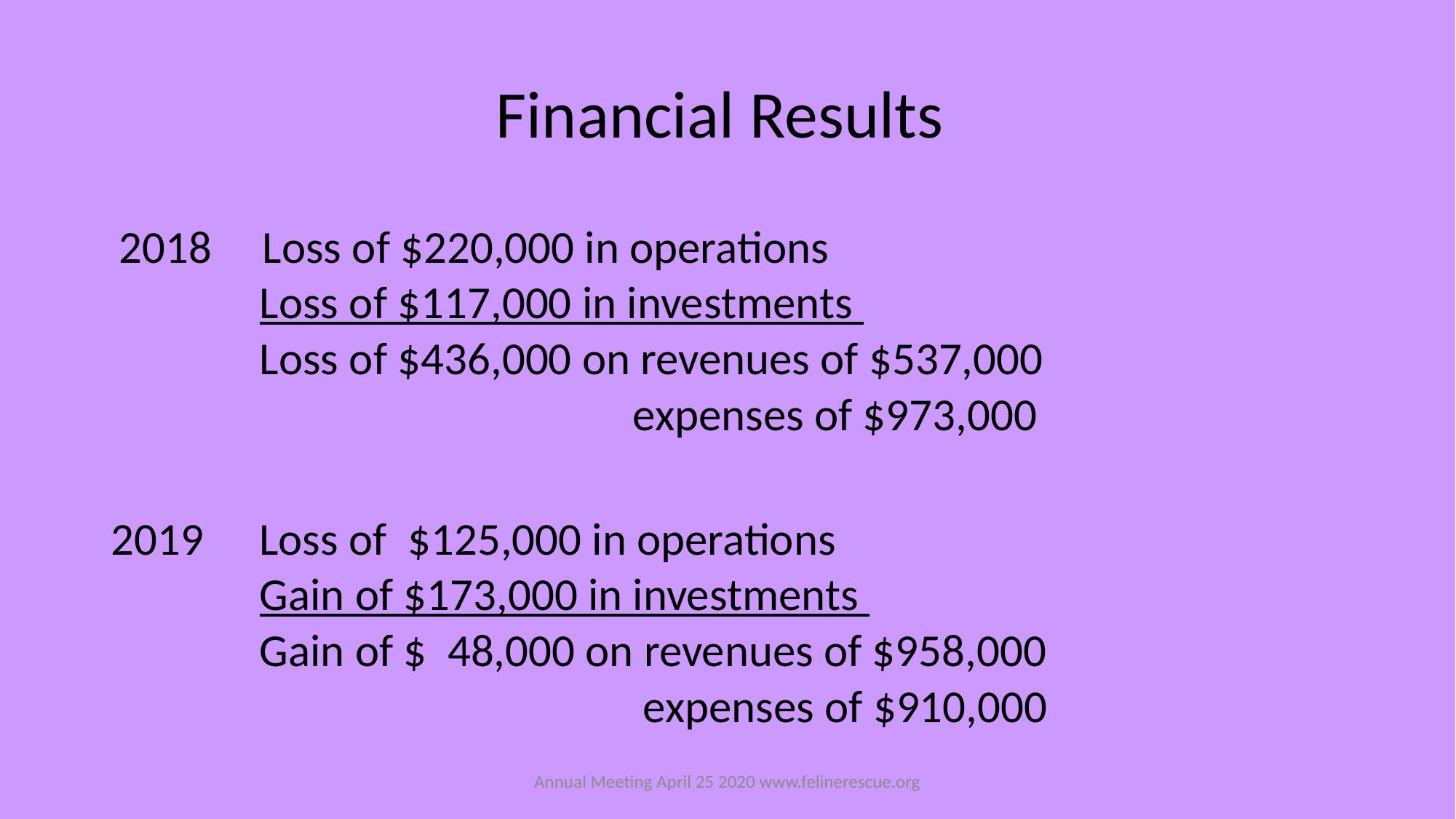

# Financial Results
 2018      Loss of $220,000 in operations
Loss of $117,000 in investments
Loss of $436,000 on revenues of $537,000
                                    expenses of $973,000

2019      Loss of  $125,000 in operations
Gain of $173,000 in investments
Gain of $  48,000 on revenues of $958,000
                                     expenses of $910,000

Annual Meeting April 25 2020 www.felinerescue.org